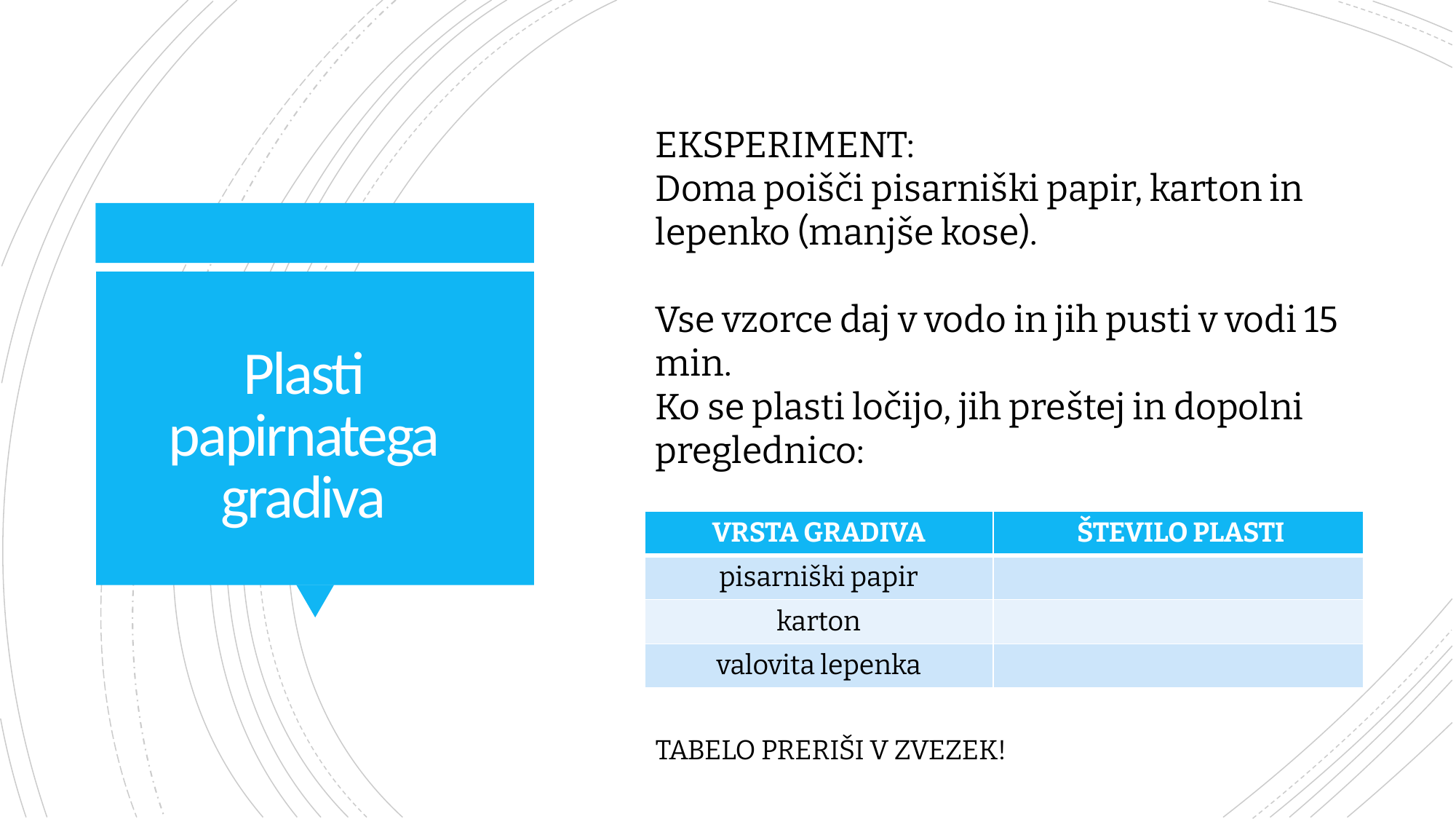

EKSPERIMENT:
Doma poišči pisarniški papir, karton in lepenko (manjše kose).

Vse vzorce daj v vodo in jih pusti v vodi 15 min.
Ko se plasti ločijo, jih preštej in dopolni preglednico:

TABELO PRERIŠI V ZVEZEK!

# Plasti papirnatega gradiva
| VRSTA GRADIVA | ŠTEVILO PLASTI |
| --- | --- |
| pisarniški papir |  |
| karton |  |
| valovita lepenka |  |